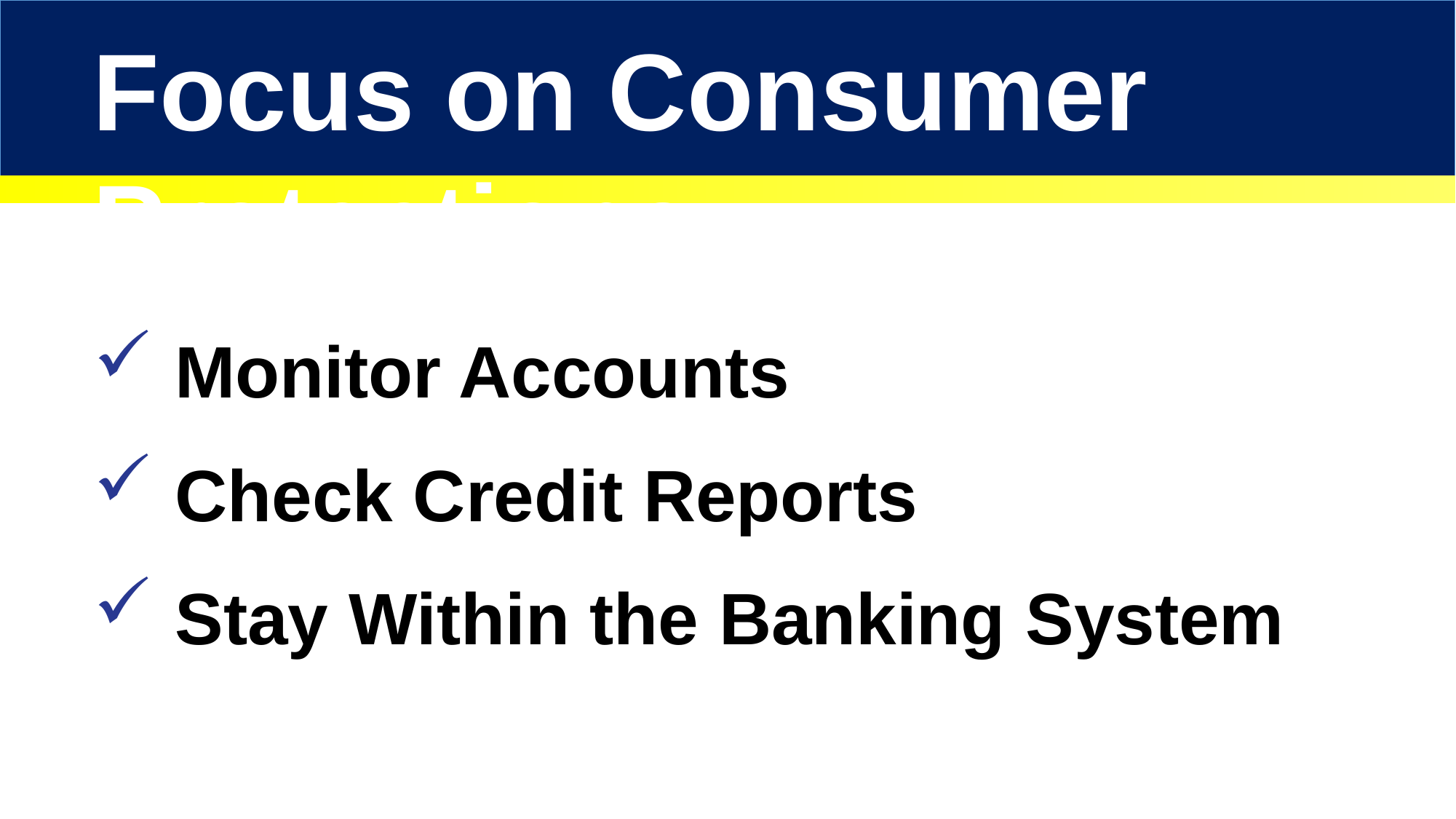

Focus on Consumer Protections

Monitor Accounts
Check Credit Reports
Stay Within the Banking System